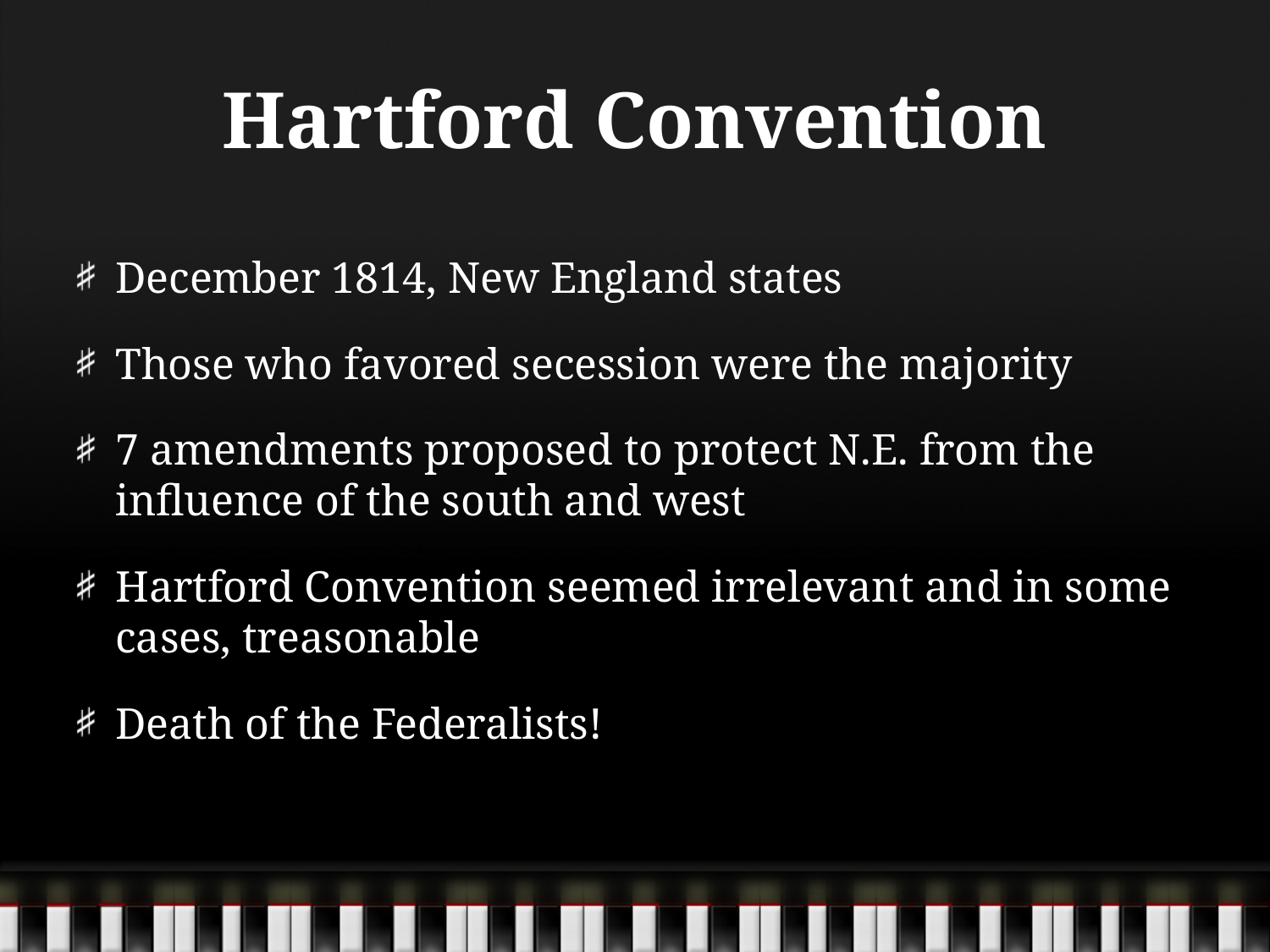

# Hartford Convention
December 1814, New England states
Those who favored secession were the majority
7 amendments proposed to protect N.E. from the influence of the south and west
Hartford Convention seemed irrelevant and in some cases, treasonable
Death of the Federalists!